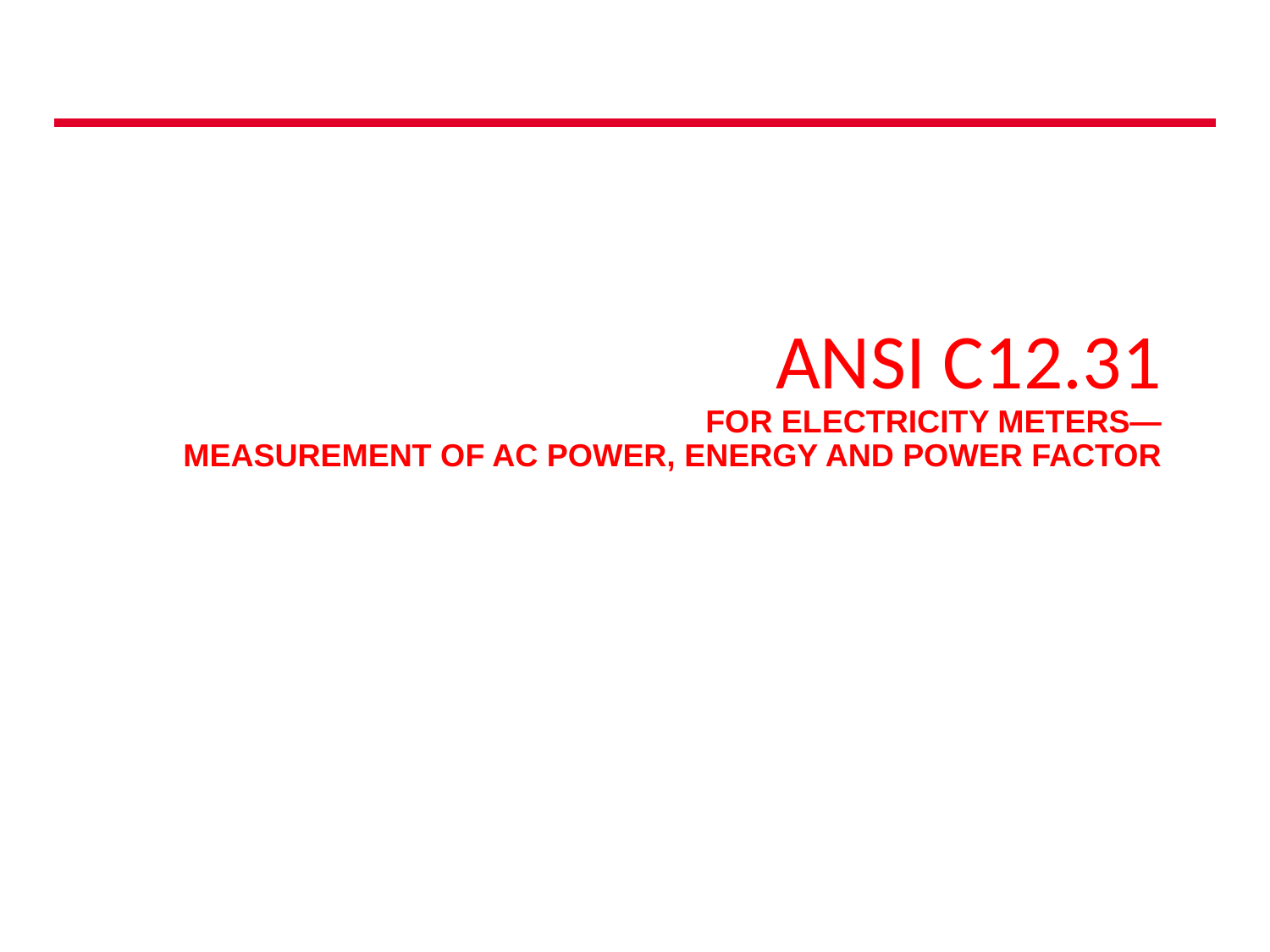

# ANSI C12.31 for Electricity Meters— Measurement of AC Power, Energy and Power Factor